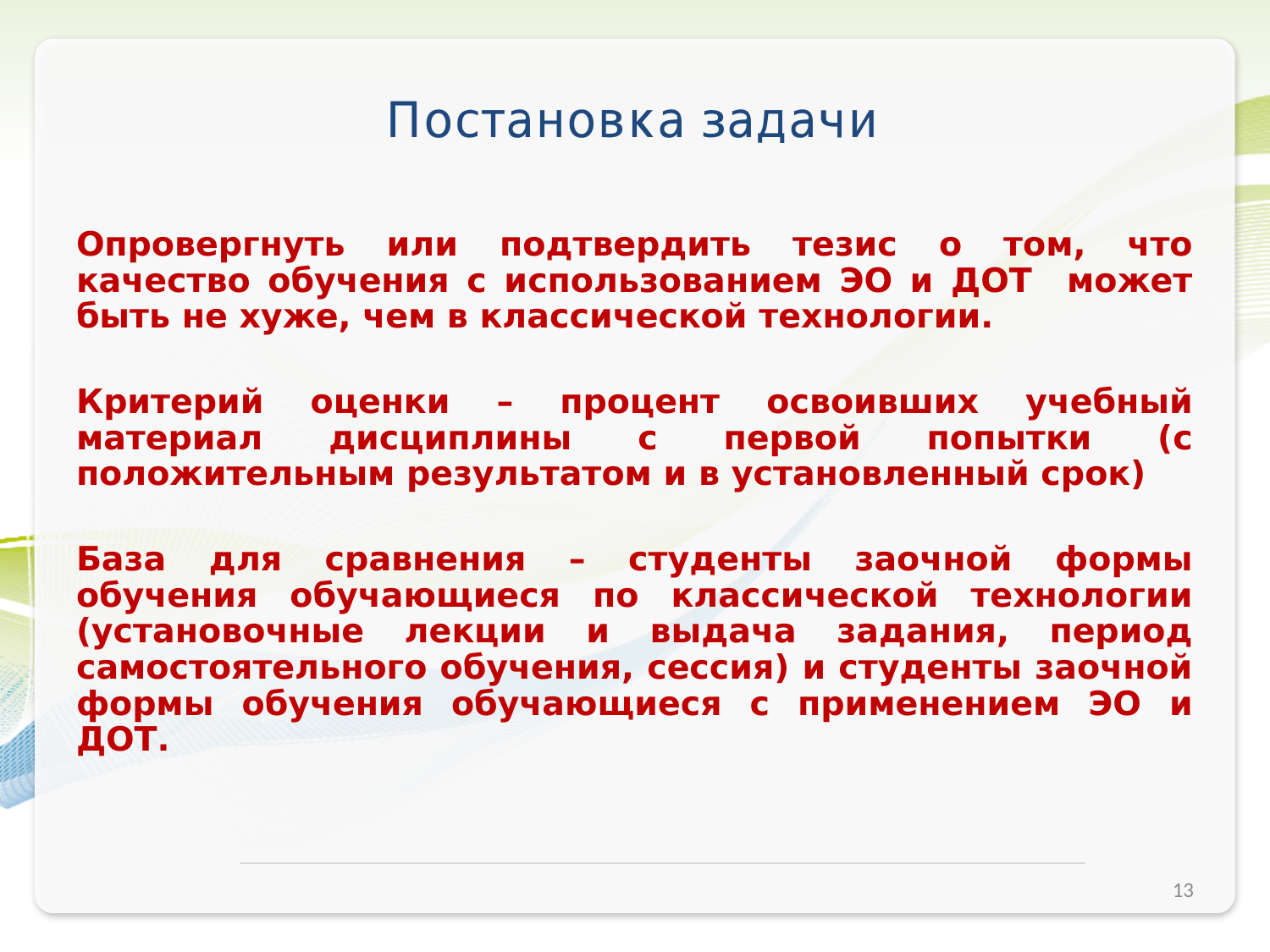

# Постановка задачи

Опровергнуть или подтвердить тезис о том, что качество обучения с использованием ЭО и ДОТ  может быть не хуже, чем в классической технологии.

Критерий оценки – процент освоивших учебный материал дисциплины с первой попытки (с положительным результатом и в установленный срок)

База для сравнения – студенты заочной формы обучения обучающиеся по классической технологии (установочные лекции и выдача задания, период самостоятельного обучения, сессия) и студенты заочной формы обучения обучающиеся с применением ЭО и ДОТ.

13